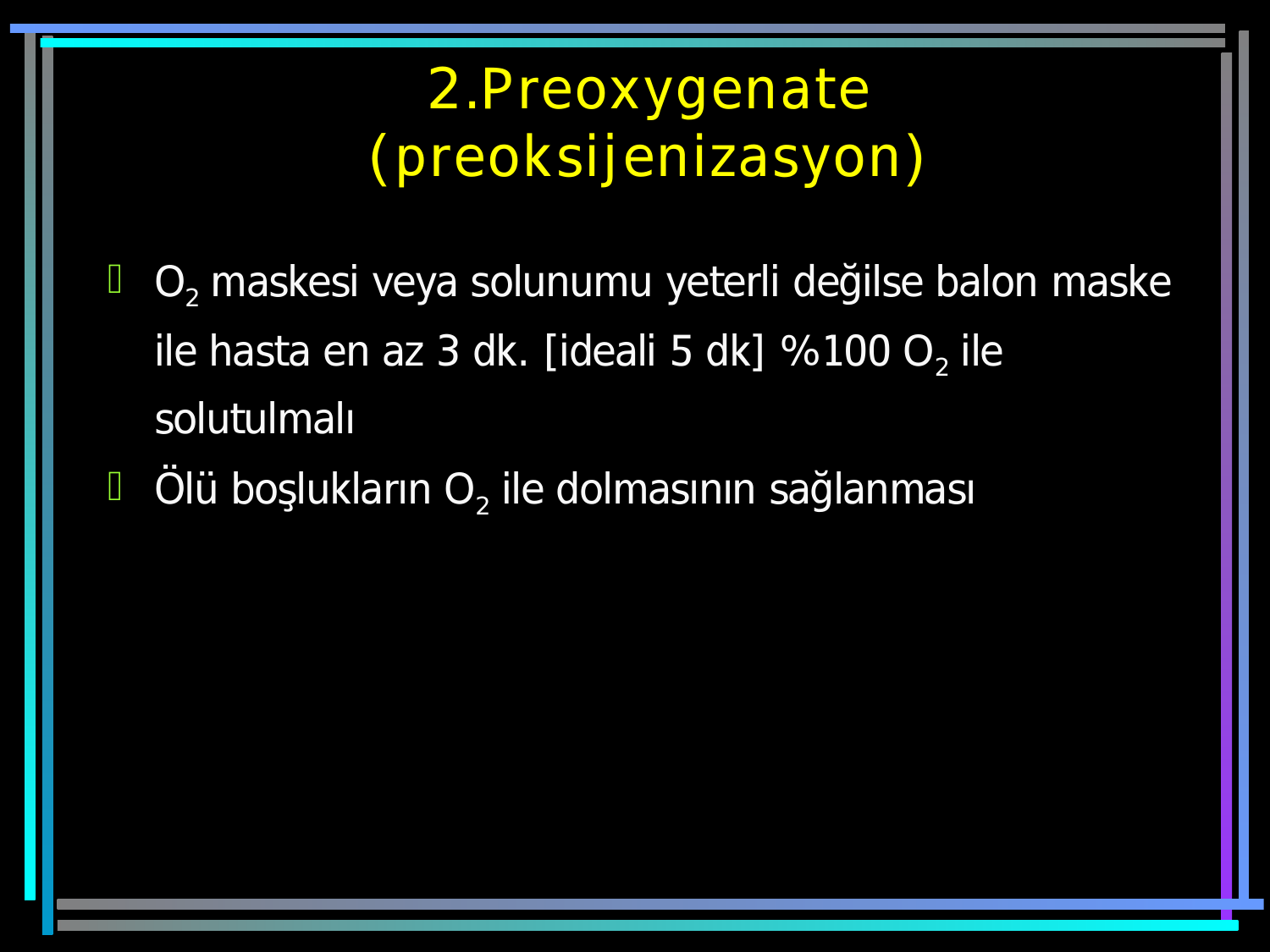

# 2.Preoxygenate (preoksijenizasyon)
O2 maskesi veya solunumu yeterli değilse balon maske ile hasta en az 3 dk. [ideali 5 dk] %100 O2 ile solutulmalı
Ölü boşlukların O2 ile dolmasının sağlanması